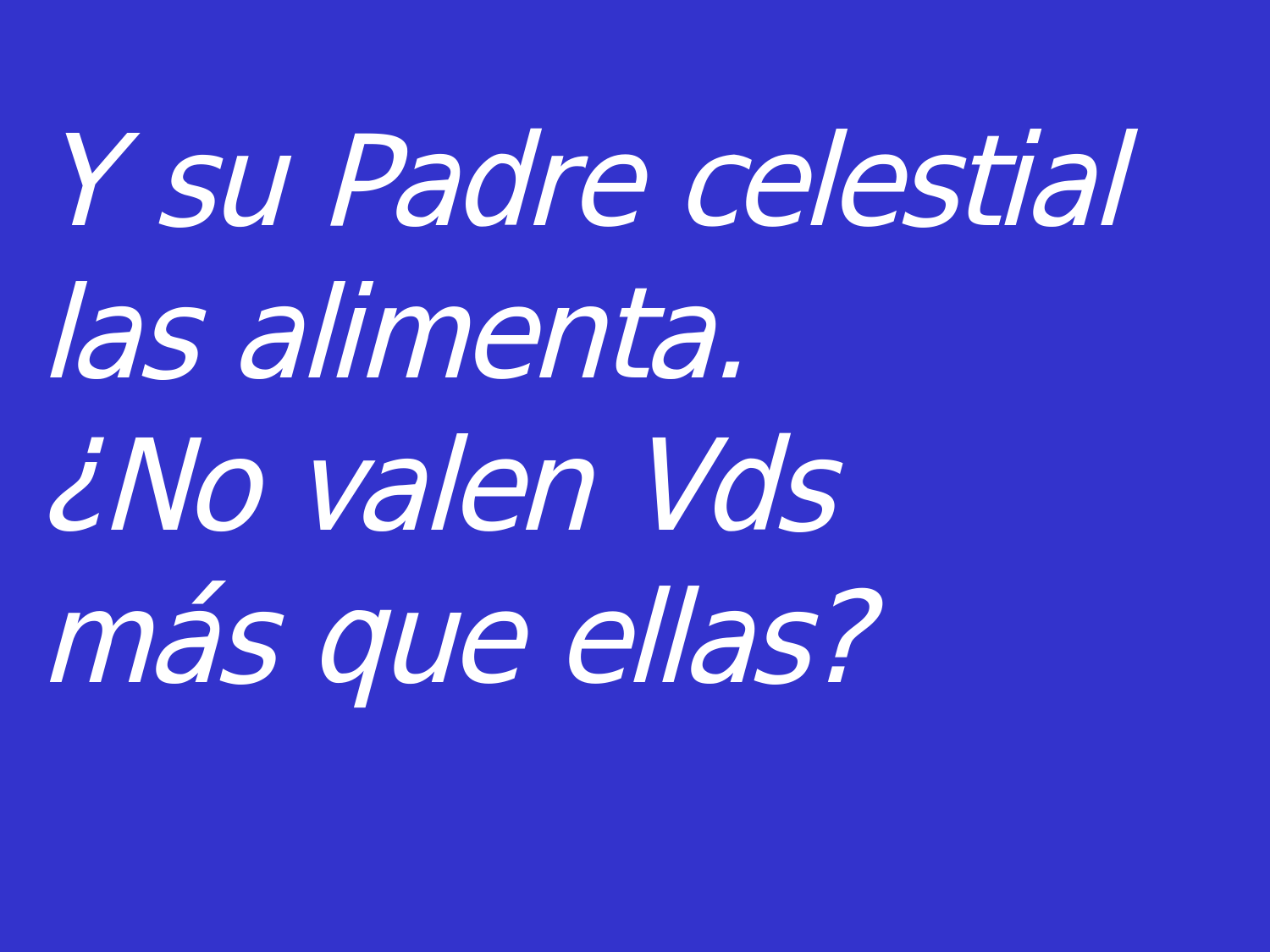

Y su Padre celestial las alimenta.
¿No valen Vds
más que ellas?